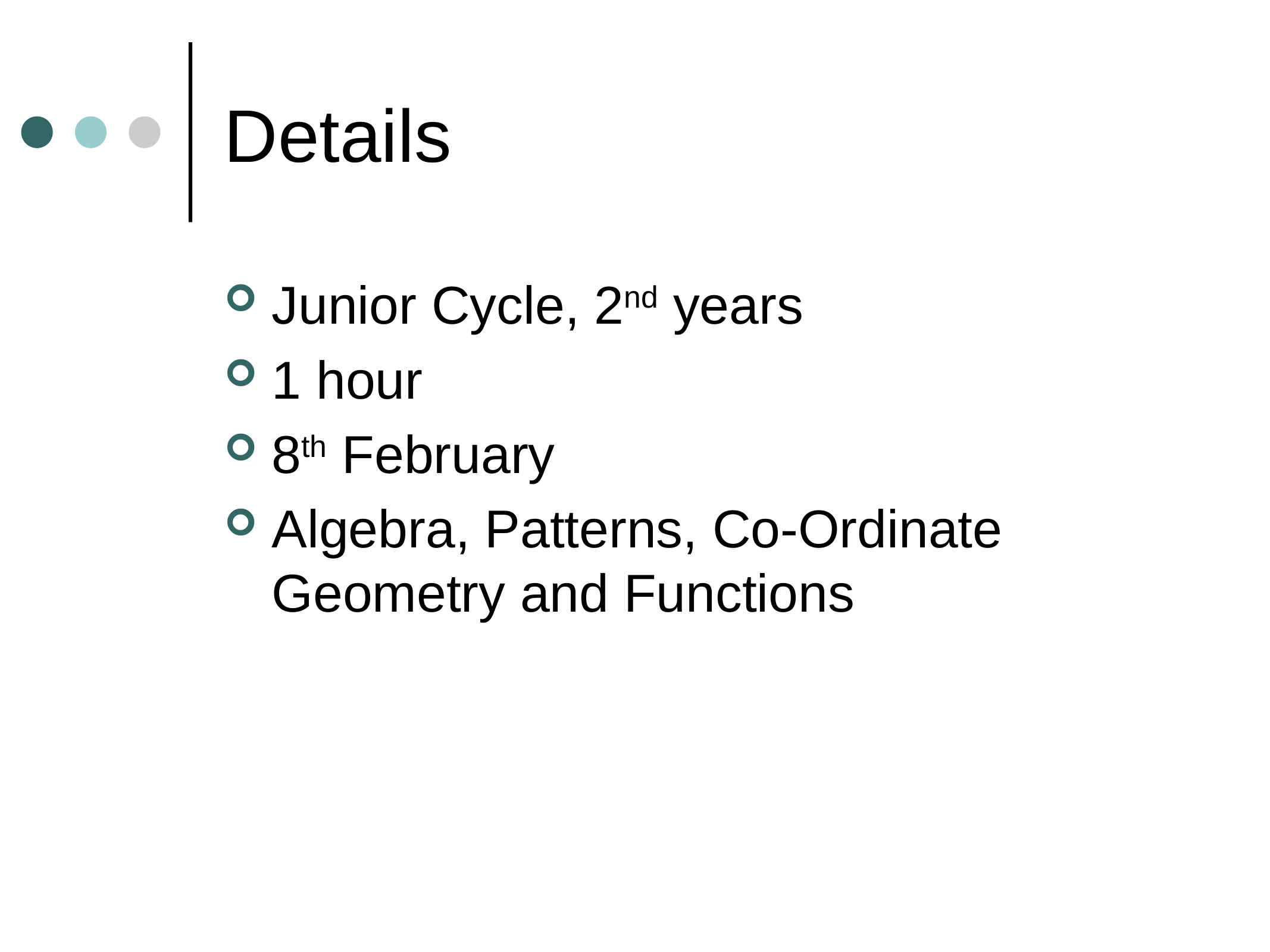

# Details
Junior Cycle, 2nd years
1 hour
8th February
Algebra, Patterns, Co-Ordinate Geometry and Functions